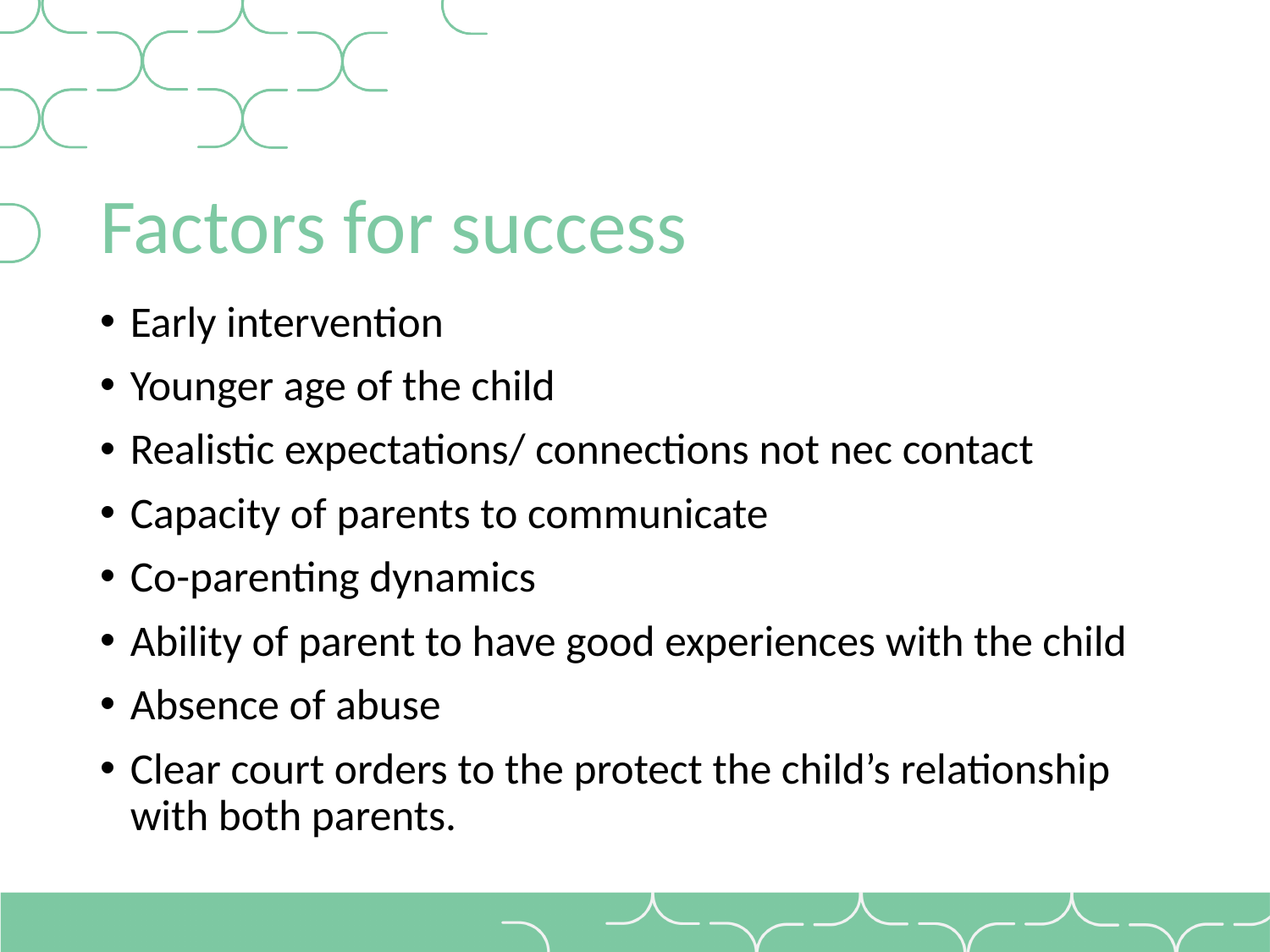

# Factors for success
Early intervention
Younger age of the child
Realistic expectations/ connections not nec contact
Capacity of parents to communicate
Co-parenting dynamics
Ability of parent to have good experiences with the child
Absence of abuse
Clear court orders to the protect the child’s relationship with both parents.